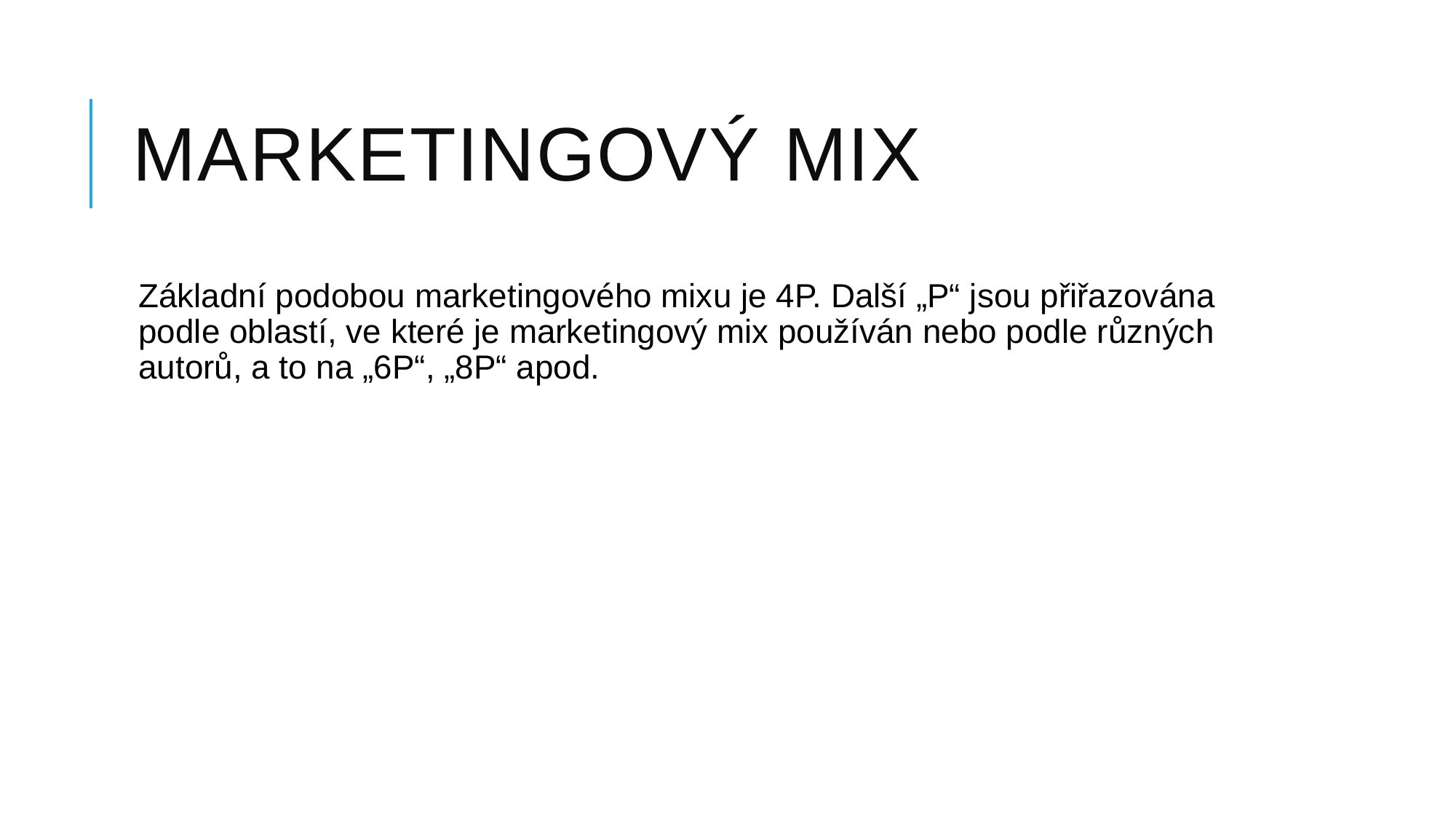

# Marketingový mix
Základní podobou marketingového mixu je 4P. Další „P“ jsou přiřazována podle oblastí, ve které je marketingový mix používán nebo podle různých autorů, a to na „6P“, „8P“ apod.